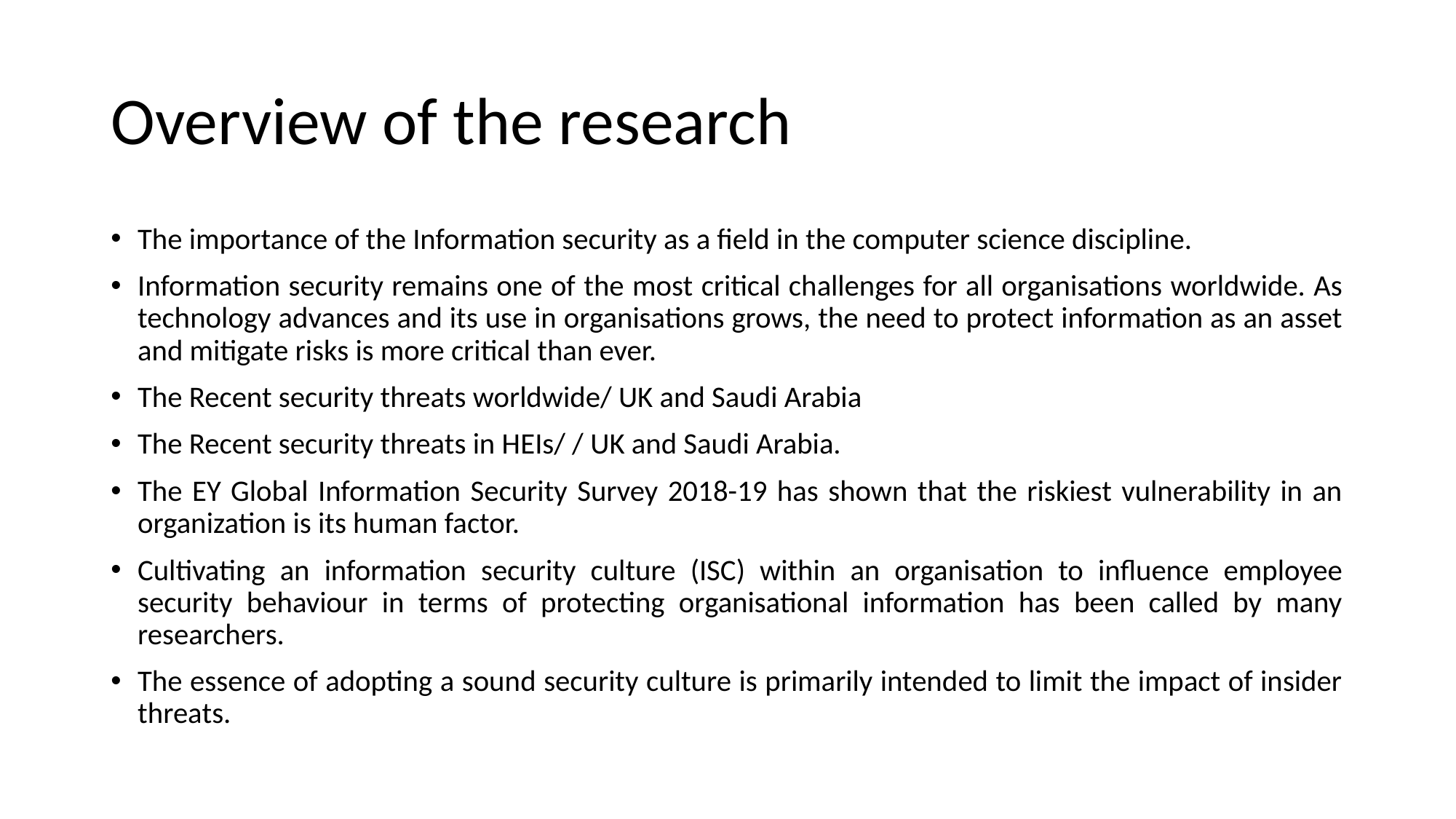

# Overview of the research
The importance of the Information security as a field in the computer science discipline.
Information security remains one of the most critical challenges for all organisations worldwide. As technology advances and its use in organisations grows, the need to protect information as an asset and mitigate risks is more critical than ever.
The Recent security threats worldwide/ UK and Saudi Arabia
The Recent security threats in HEIs/ / UK and Saudi Arabia.
The EY Global Information Security Survey 2018-19 has shown that the riskiest vulnerability in an organization is its human factor.
Cultivating an information security culture (ISC) within an organisation to influence employee security behaviour in terms of protecting organisational information has been called by many researchers.
The essence of adopting a sound security culture is primarily intended to limit the impact of insider threats.